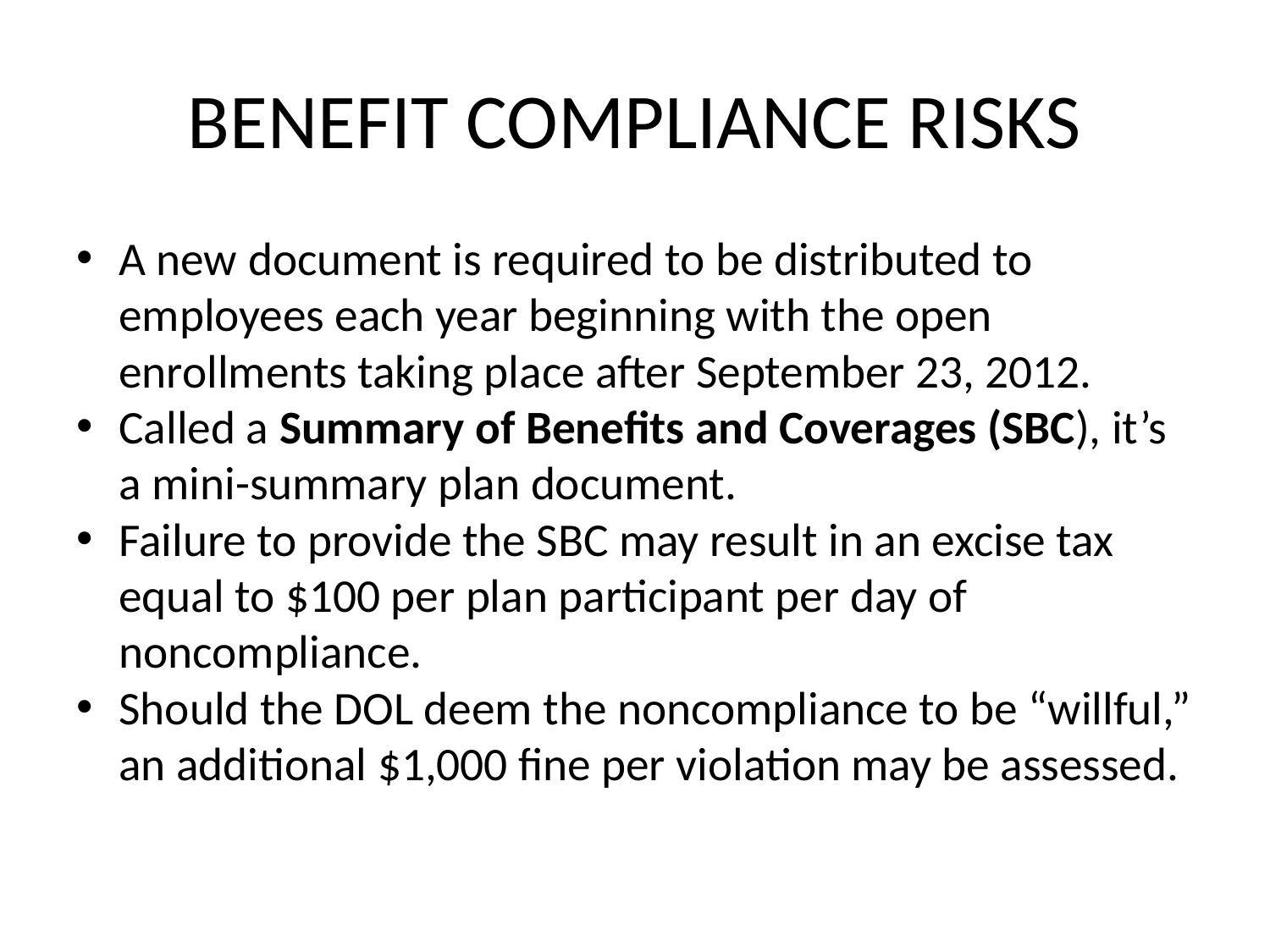

# BENEFIT COMPLIANCE RISKS
A new document is required to be distributed to employees each year beginning with the open enrollments taking place after September 23, 2012.
Called a Summary of Benefits and Coverages (SBC), it’s a mini-summary plan document.
Failure to provide the SBC may result in an excise tax equal to $100 per plan participant per day of noncompliance.
Should the DOL deem the noncompliance to be “willful,” an additional $1,000 fine per violation may be assessed.